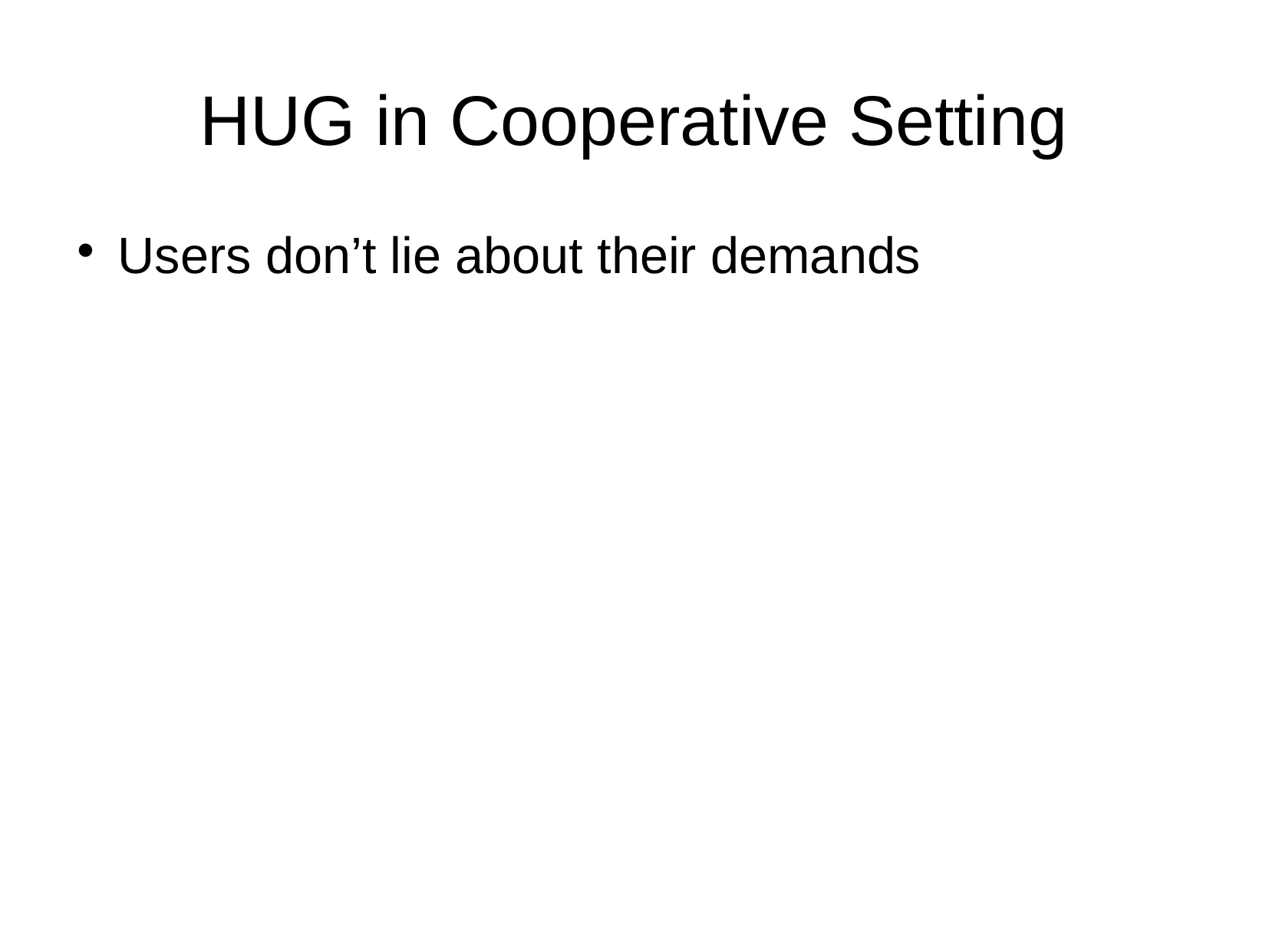

HUG in Cooperative Setting
Users don’t lie about their demands